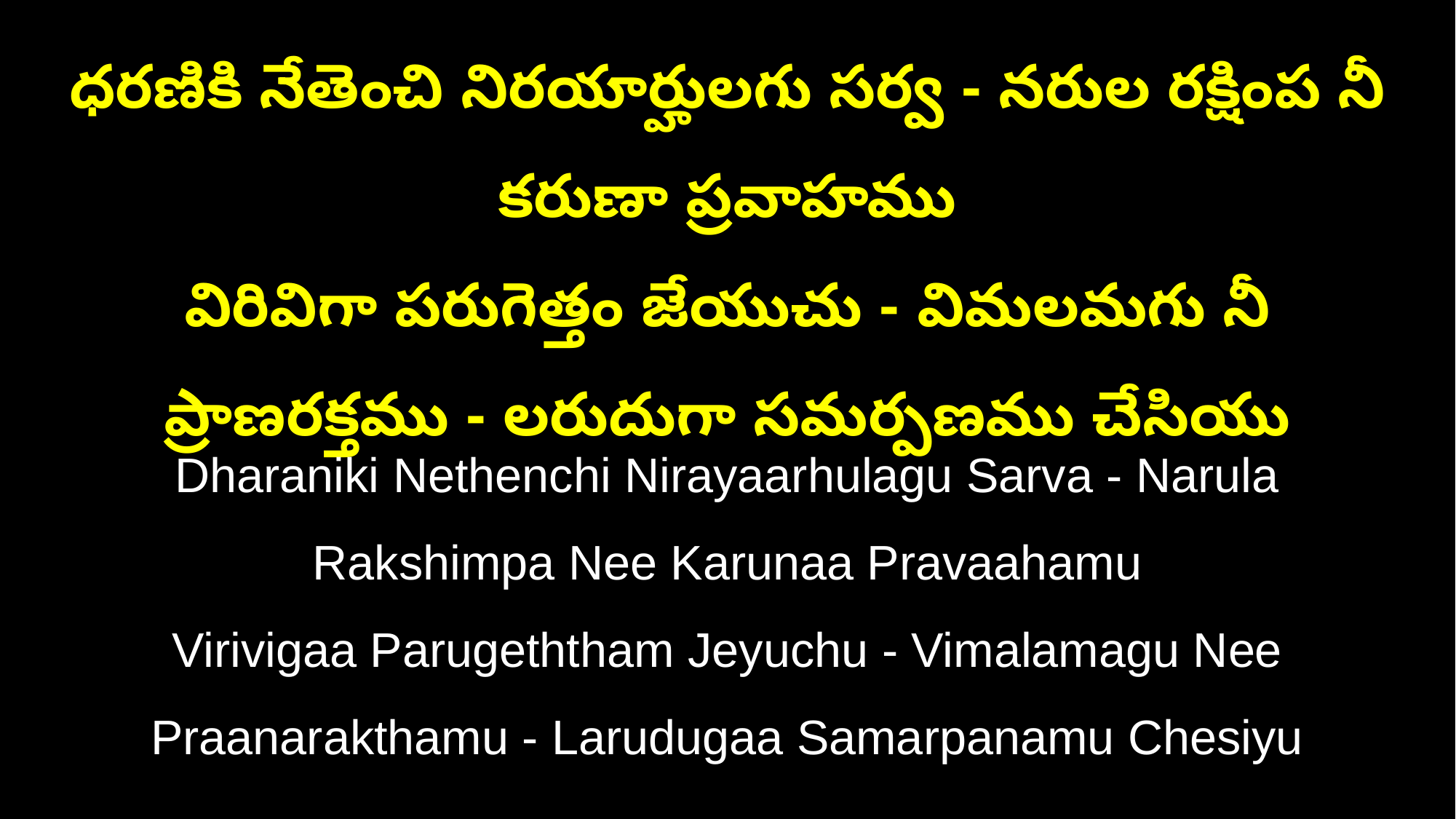

ధరణికి నేతెంచి నిరయార్హులగు సర్వ - నరుల రక్షింప నీ కరుణా ప్రవాహము
విరివిగా పరుగెత్తం జేయుచు - విమలమగు నీ ప్రాణరక్తము - లరుదుగా సమర్పణము చేసియు
Dharaniki Nethenchi Nirayaarhulagu Sarva - Narula Rakshimpa Nee Karunaa Pravaahamu
Virivigaa Parugeththam Jeyuchu - Vimalamagu Nee Praanarakthamu - Larudugaa Samarpanamu Chesiyu